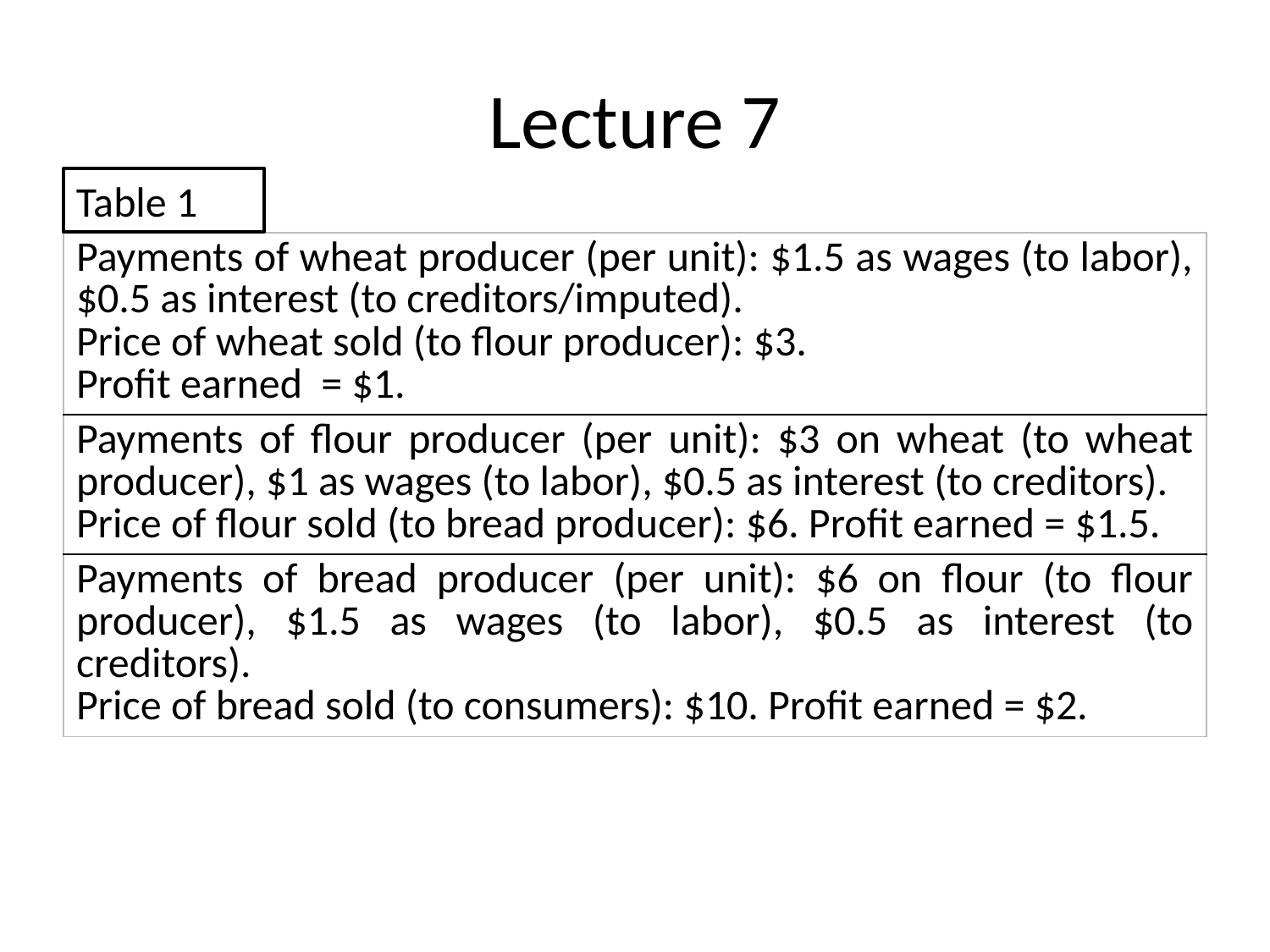

# Lecture 7
Table 1
| Payments of wheat producer (per unit): $1.5 as wages (to labor), $0.5 as interest (to creditors/imputed). Price of wheat sold (to flour producer): $3. Profit earned = $1. |
| --- |
| Payments of flour producer (per unit): $3 on wheat (to wheat producer), $1 as wages (to labor), $0.5 as interest (to creditors). Price of flour sold (to bread producer): $6. Profit earned = $1.5. |
| Payments of bread producer (per unit): $6 on flour (to flour producer), $1.5 as wages (to labor), $0.5 as interest (to creditors). Price of bread sold (to consumers): $10. Profit earned = $2. |